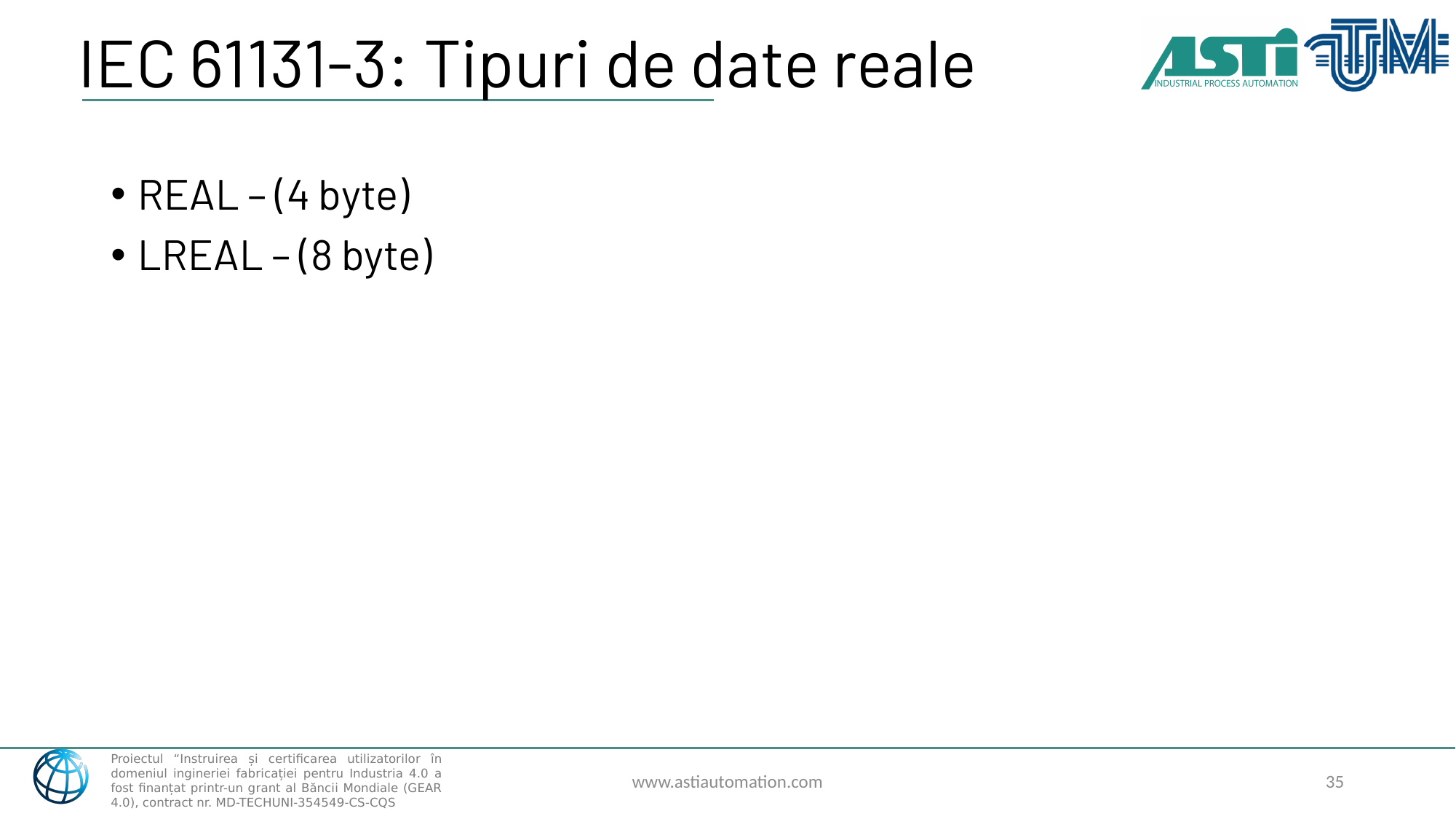

# IEC 61131-3: Tipuri de date reale
REAL – (4 byte)
LREAL – (8 byte)
www.astiautomation.com
35